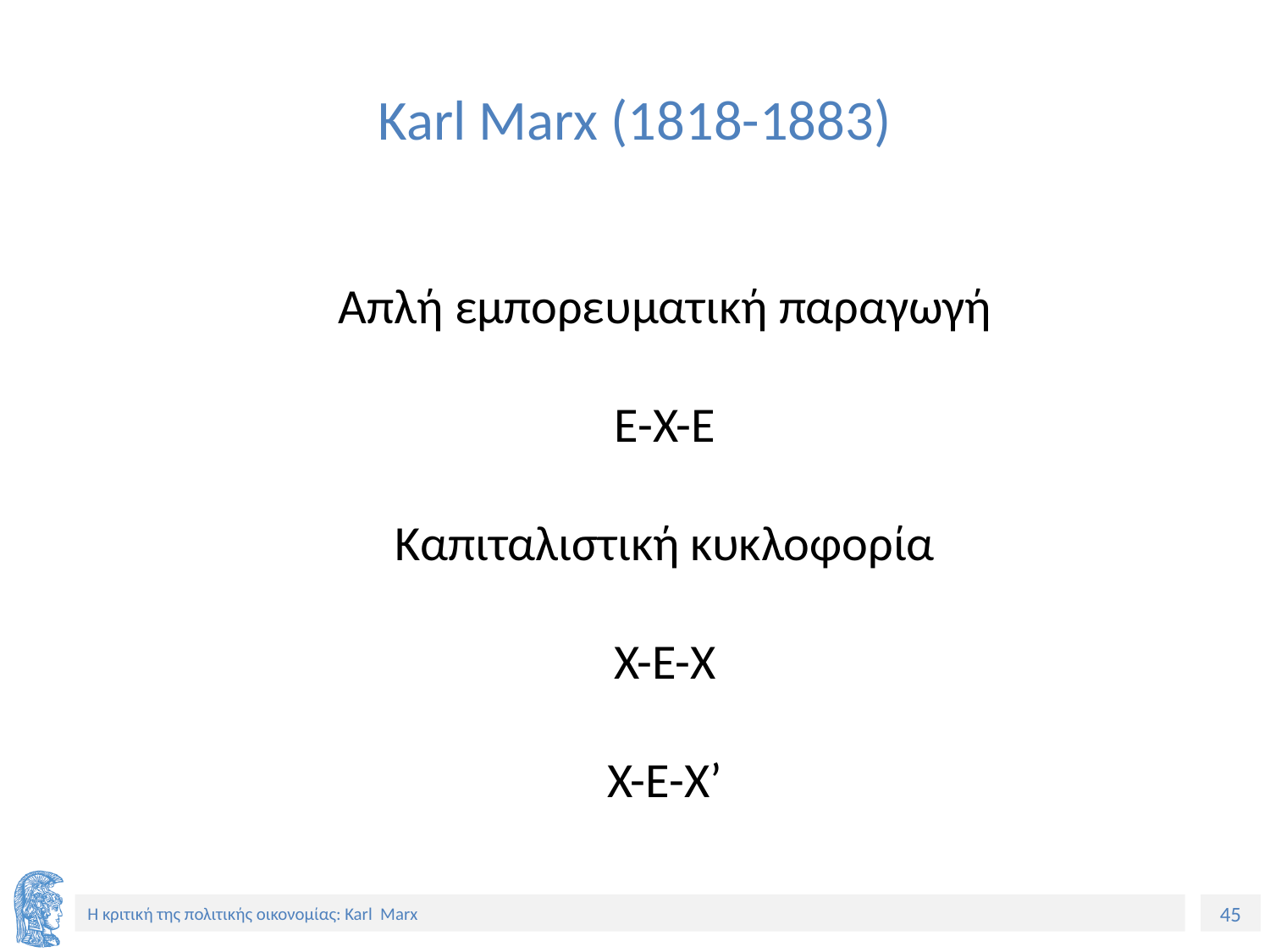

# Karl Marx (1818-1883)
Απλή εμπορευματική παραγωγή

Ε-Χ-Ε

Καπιταλιστική κυκλοφορία

Χ-Ε-Χ

Χ-Ε-Χ’